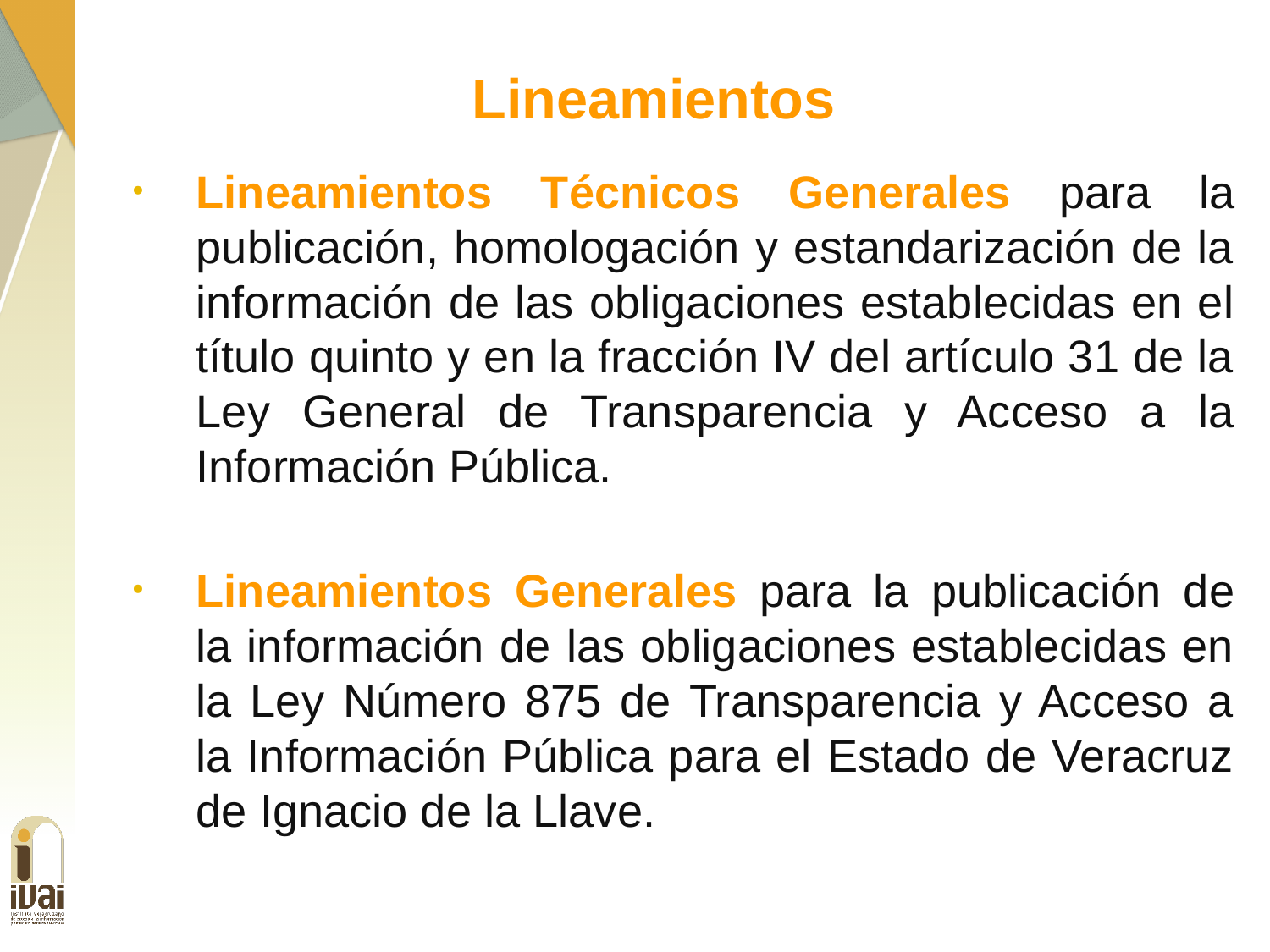

Lineamientos
Lineamientos Técnicos Generales para la publicación, homologación y estandarización de la información de las obligaciones establecidas en el título quinto y en la fracción IV del artículo 31 de la Ley General de Transparencia y Acceso a la Información Pública.

Lineamientos Generales para la publicación de la información de las obligaciones establecidas en la Ley Número 875 de Transparencia y Acceso a la Información Pública para el Estado de Veracruz de Ignacio de la Llave.